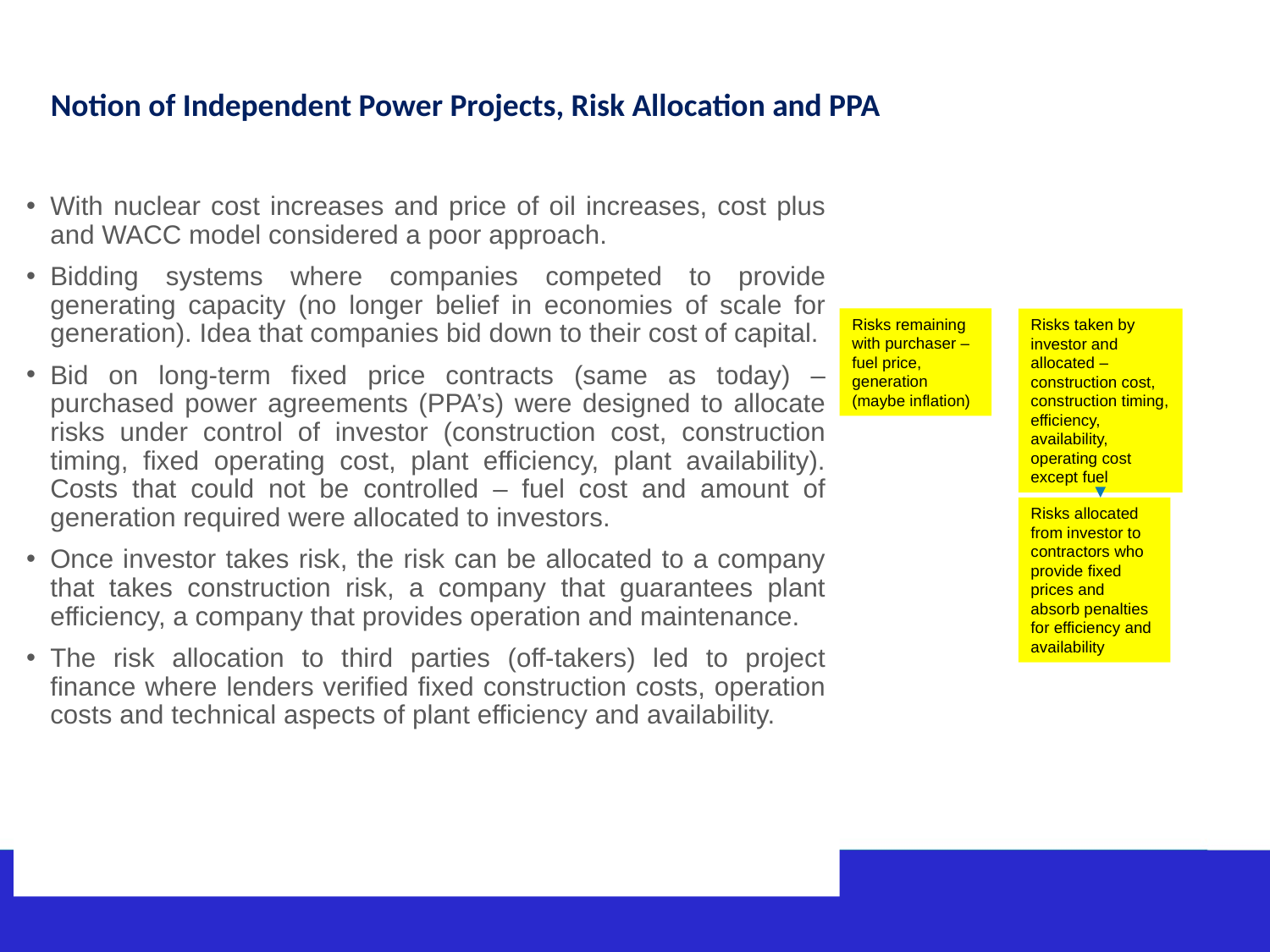

# Notion of Independent Power Projects, Risk Allocation and PPA
With nuclear cost increases and price of oil increases, cost plus and WACC model considered a poor approach.
Bidding systems where companies competed to provide generating capacity (no longer belief in economies of scale for generation). Idea that companies bid down to their cost of capital.
Bid on long-term fixed price contracts (same as today) – purchased power agreements (PPA’s) were designed to allocate risks under control of investor (construction cost, construction timing, fixed operating cost, plant efficiency, plant availability). Costs that could not be controlled – fuel cost and amount of generation required were allocated to investors.
Once investor takes risk, the risk can be allocated to a company that takes construction risk, a company that guarantees plant efficiency, a company that provides operation and maintenance.
The risk allocation to third parties (off-takers) led to project finance where lenders verified fixed construction costs, operation costs and technical aspects of plant efficiency and availability.
Risks remaining with purchaser – fuel price, generation (maybe inflation)
Risks taken by investor and allocated – construction cost, construction timing, efficiency, availability, operating cost except fuel
Risks allocated from investor to contractors who provide fixed prices and absorb penalties for efficiency and availability
291